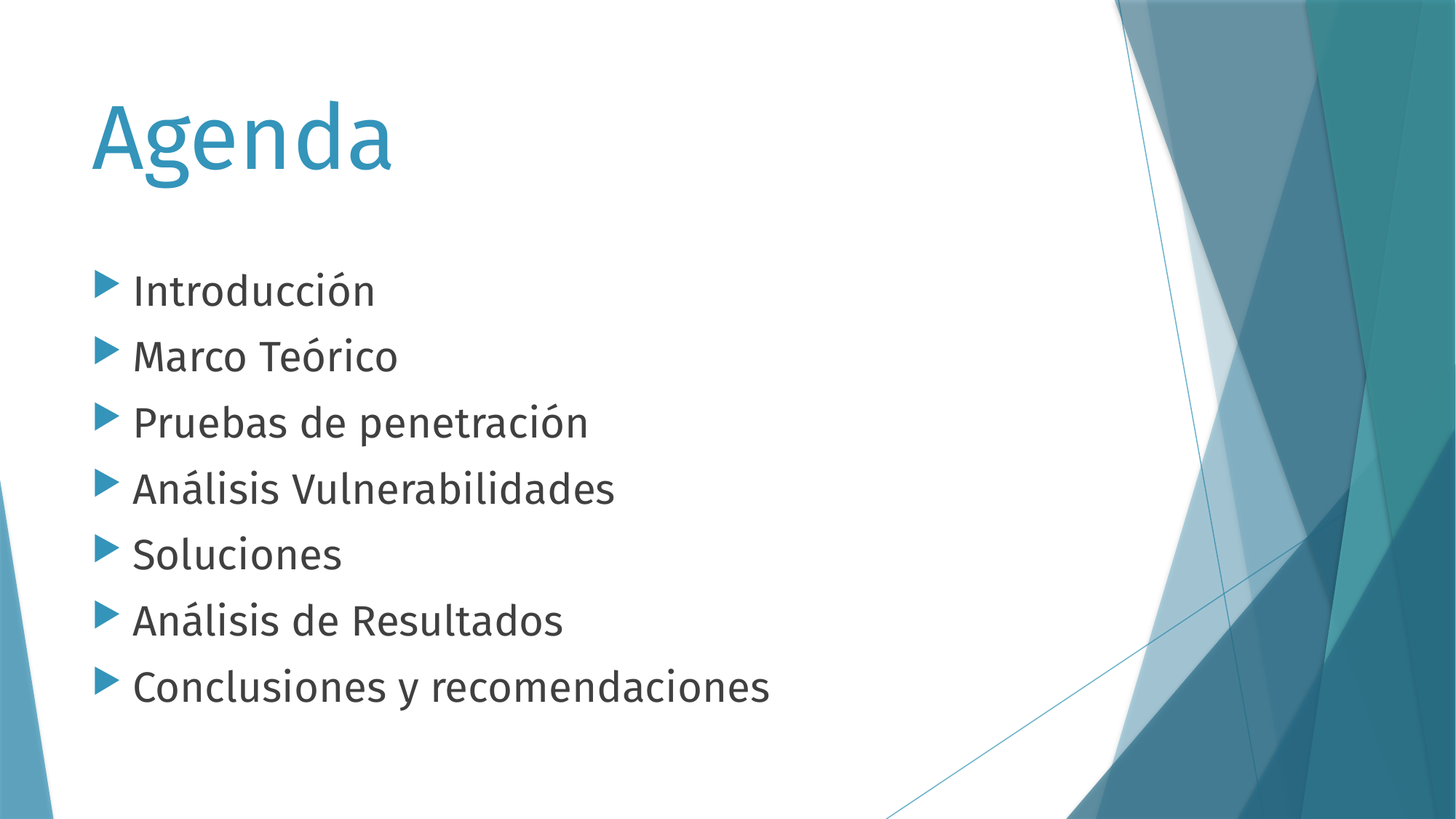

# Agenda
Introducción
Marco Teórico
Pruebas de penetración
Análisis Vulnerabilidades
Soluciones
Análisis de Resultados
Conclusiones y recomendaciones